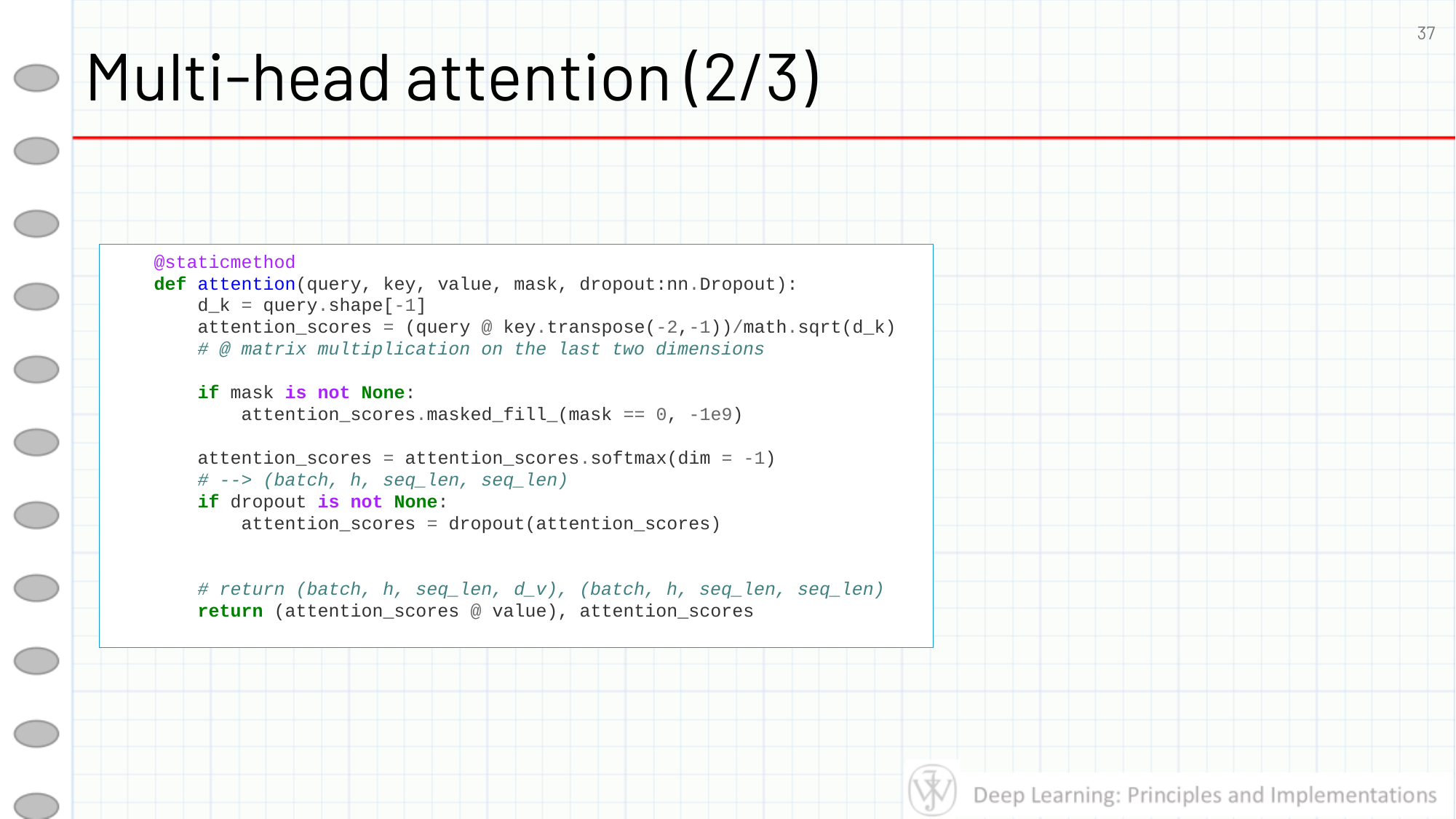

# Multi-head attention (2/3)
37
    @staticmethod
    def attention(query, key, value, mask, dropout:nn.Dropout):
        d_k = query.shape[-1]
        attention_scores = (query @ key.transpose(-2,-1))/math.sqrt(d_k)
        # @ matrix multiplication on the last two dimensions

        if mask is not None:
            attention_scores.masked_fill_(mask == 0, -1e9)

        attention_scores = attention_scores.softmax(dim = -1)
        # --> (batch, h, seq_len, seq_len)
        if dropout is not None:
            attention_scores = dropout(attention_scores)

        # return (batch, h, seq_len, d_v), (batch, h, seq_len, seq_len)
        return (attention_scores @ value), attention_scores